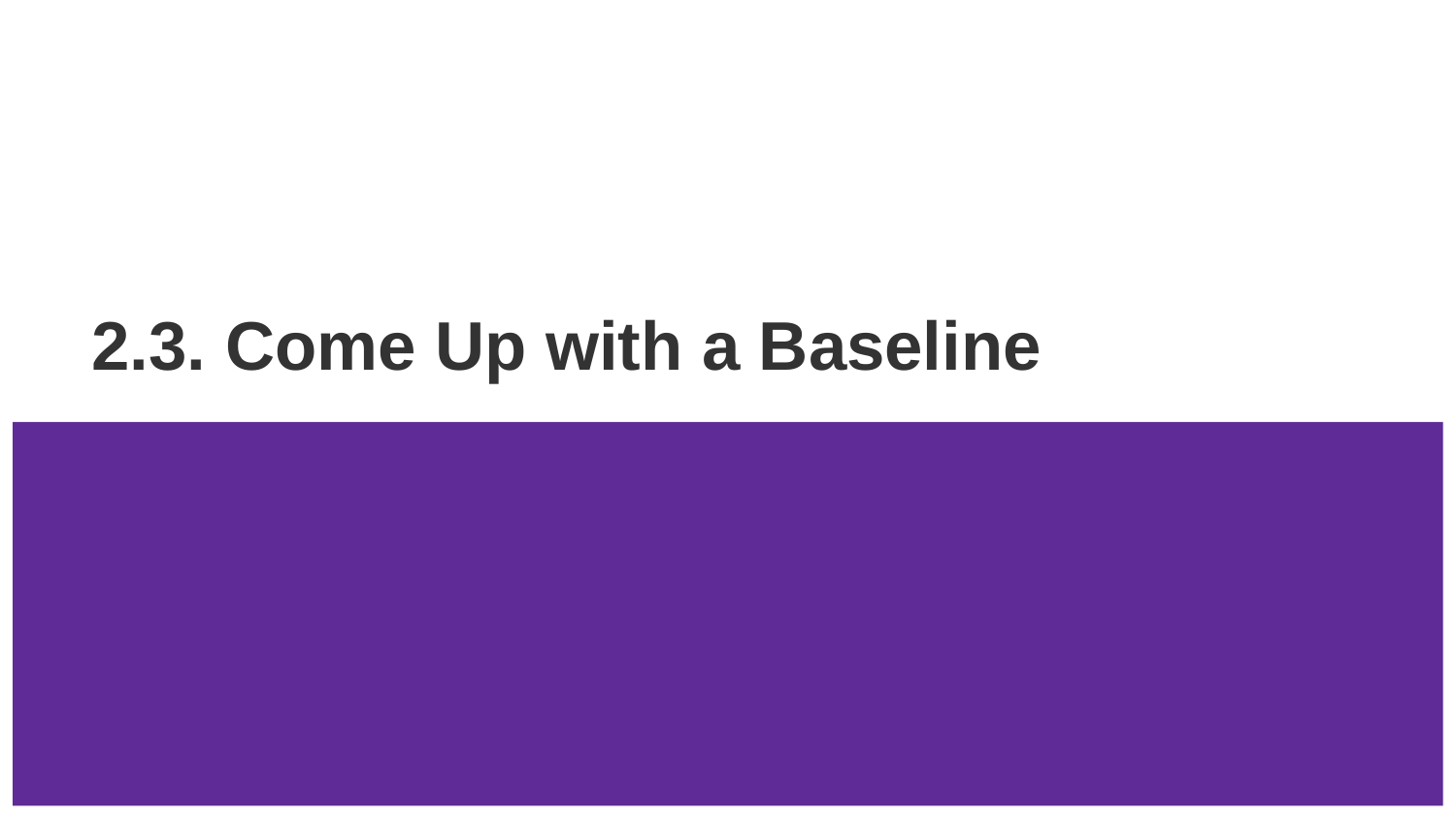

# 2.3. Come Up with a Baseline